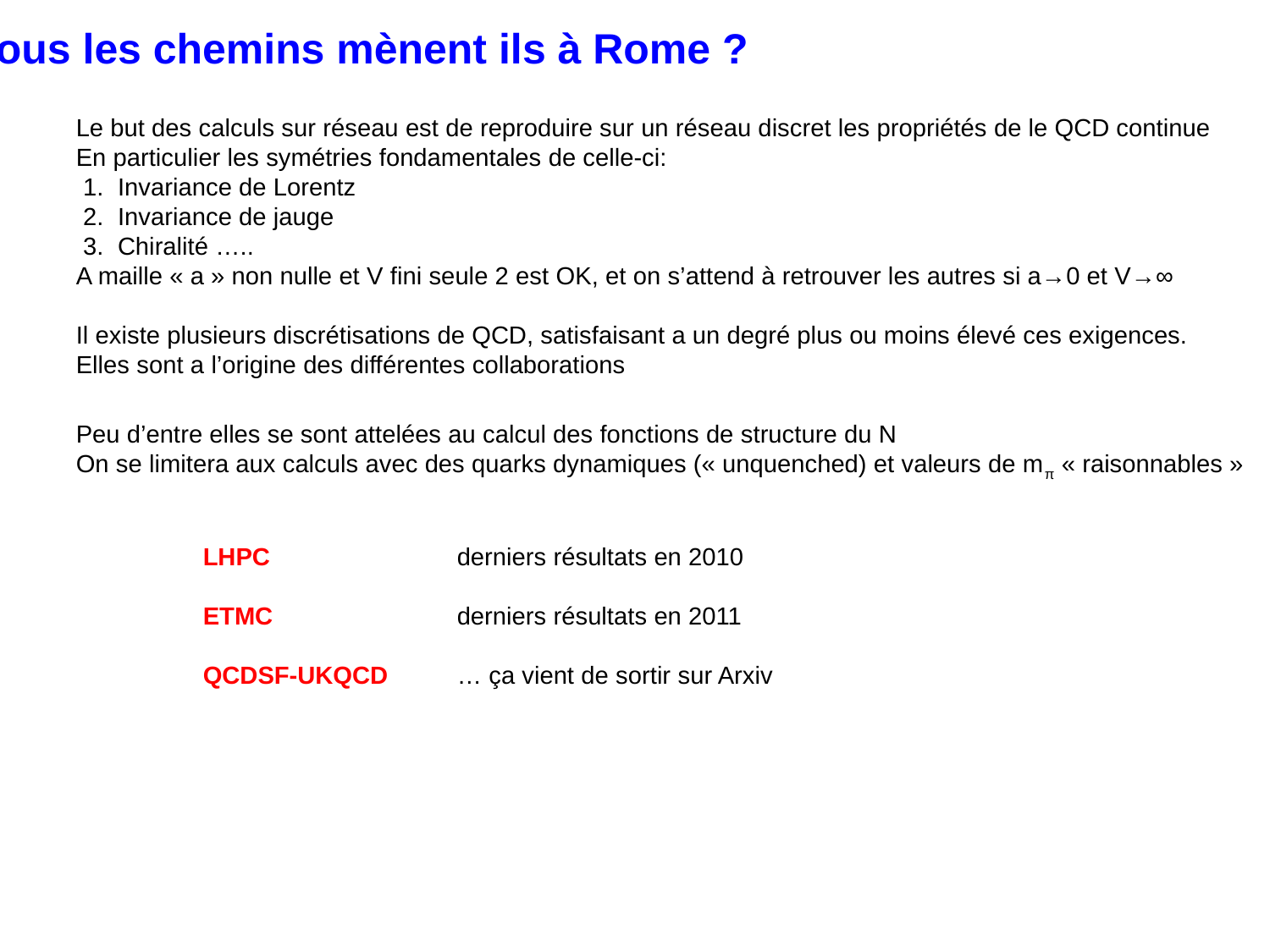

Tous les chemins mènent ils à Rome ?
Le but des calculs sur réseau est de reproduire sur un réseau discret les propriétés de le QCD continue
En particulier les symétries fondamentales de celle-ci:
 1.  Invariance de Lorentz
 2.  Invariance de jauge
 3.  Chiralité …..
A maille « a » non nulle et V fini seule 2 est OK, et on s’attend à retrouver les autres si a→0 et V→∞

Il existe plusieurs discrétisations de QCD, satisfaisant a un degré plus ou moins élevé ces exigences.
Elles sont a l’origine des différentes collaborations

Peu d’entre elles se sont attelées au calcul des fonctions de structure du N
On se limitera aux calculs avec des quarks dynamiques (« unquenched) et valeurs de mπ « raisonnables »

	LHPC		derniers résultats en 2010

	ETMC		derniers résultats en 2011

	QCDSF-UKQCD	… ça vient de sortir sur Arxiv